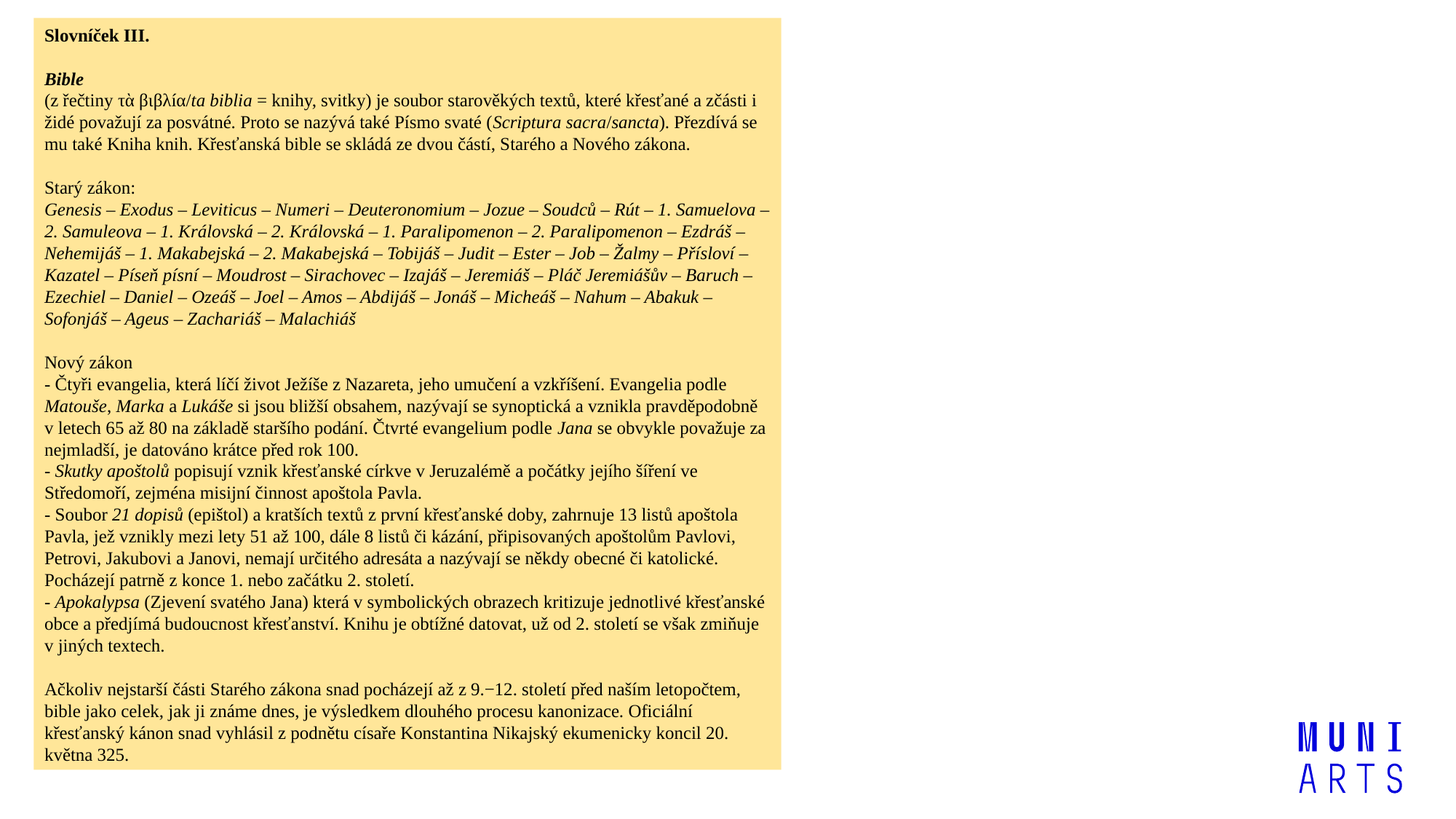

Slovníček III.

Bible
(z řečtiny τὰ βιβλíα/ta biblia = knihy, svitky) je soubor starověkých textů, které křesťané a zčásti i židé považují za posvátné. Proto se nazývá také Písmo svaté (Scriptura sacra/sancta). Přezdívá se mu také Kniha knih. Křesťanská bible se skládá ze dvou částí, Starého a Nového zákona.

Starý zákon:
Genesis – Exodus – Leviticus – Numeri – Deuteronomium – Jozue – Soudců – Rút – 1. Samuelova – 2. Samuleova – 1. Královská – 2. Královská – 1. Paralipomenon – 2. Paralipomenon – Ezdráš – Nehemijáš – 1. Makabejská – 2. Makabejská – Tobijáš – Judit – Ester – Job – Žalmy – Přísloví – Kazatel – Píseň písní – Moudrost – Sirachovec – Izajáš – Jeremiáš – Pláč Jeremiášův – Baruch – Ezechiel – Daniel – Ozeáš – Joel – Amos – Abdijáš – Jonáš – Micheáš – Nahum – Abakuk – Sofonjáš – Ageus – Zachariáš – Malachiáš

Nový zákon
- Čtyři evangelia, která líčí život Ježíše z Nazareta, jeho umučení a vzkříšení. Evangelia podle Matouše, Marka a Lukáše si jsou bližší obsahem, nazývají se synoptická a vznikla pravděpodobně v letech 65 až 80 na základě staršího podání. Čtvrté evangelium podle Jana se obvykle považuje za nejmladší, je datováno krátce před rok 100.
- Skutky apoštolů popisují vznik křesťanské církve v Jeruzalémě a počátky jejího šíření ve Středomoří, zejména misijní činnost apoštola Pavla.
- Soubor 21 dopisů (epištol) a kratších textů z první křesťanské doby, zahrnuje 13 listů apoštola Pavla, jež vznikly mezi lety 51 až 100, dále 8 listů či kázání, připisovaných apoštolům Pavlovi, Petrovi, Jakubovi a Janovi, nemají určitého adresáta a nazývají se někdy obecné či katolické. Pocházejí patrně z konce 1. nebo začátku 2. století.
- Apokalypsa (Zjevení svatého Jana) která v symbolických obrazech kritizuje jednotlivé křesťanské obce a předjímá budoucnost křesťanství. Knihu je obtížné datovat, už od 2. století se však zmiňuje v jiných textech.

Ačkoliv nejstarší části Starého zákona snad pocházejí až z 9.−12. století před naším letopočtem, bible jako celek, jak ji známe dnes, je výsledkem dlouhého procesu kanonizace. Oficiální křesťanský kánon snad vyhlásil z podnětu císaře Konstantina Nikajský ekumenicky koncil 20. května 325.